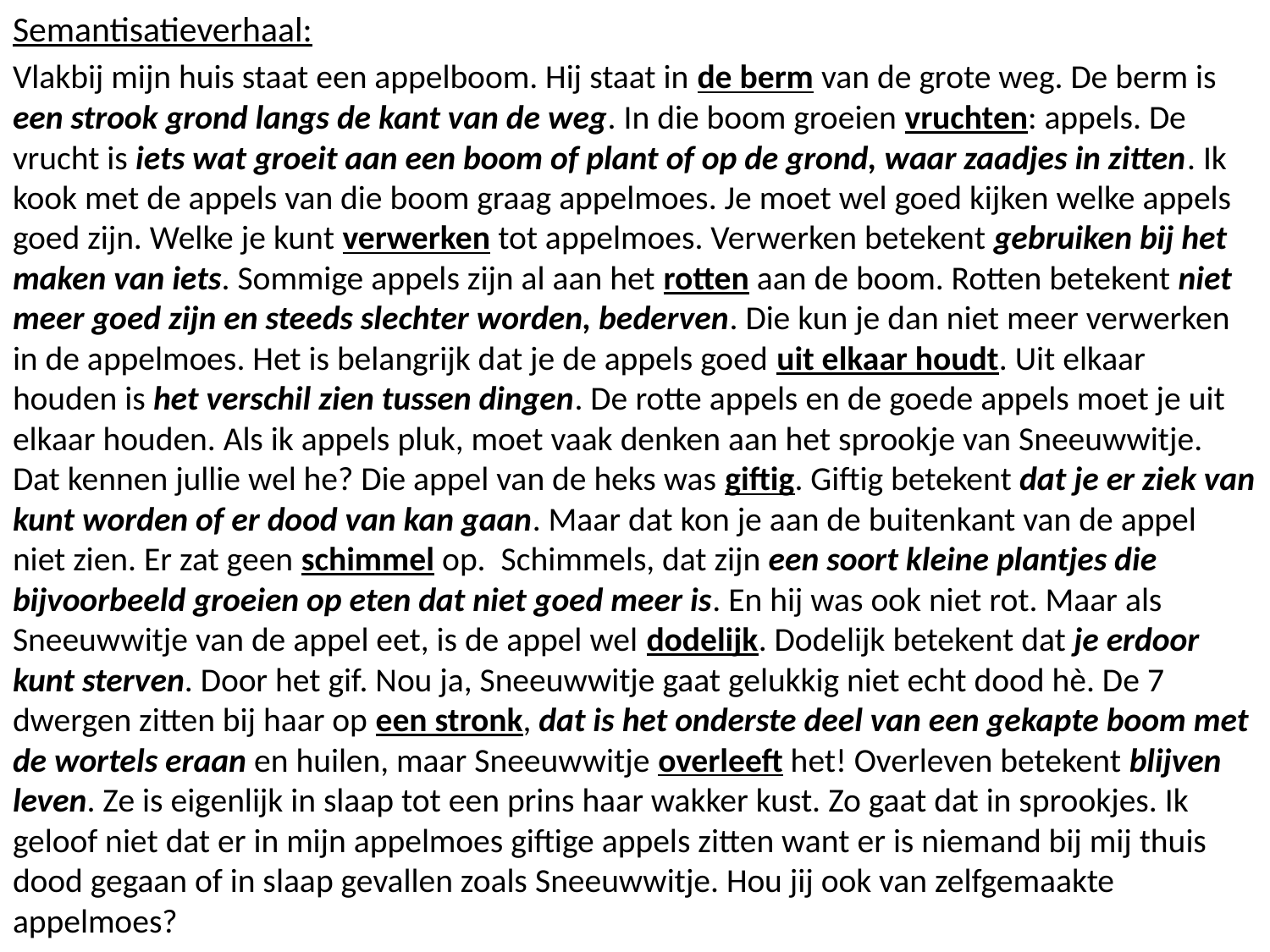

Semantisatieverhaal:
Vlakbij mijn huis staat een appelboom. Hij staat in de berm van de grote weg. De berm is een strook grond langs de kant van de weg. In die boom groeien vruchten: appels. De vrucht is iets wat groeit aan een boom of plant of op de grond, waar zaadjes in zitten. Ik kook met de appels van die boom graag appelmoes. Je moet wel goed kijken welke appels goed zijn. Welke je kunt verwerken tot appelmoes. Verwerken betekent gebruiken bij het maken van iets. Sommige appels zijn al aan het rotten aan de boom. Rotten betekent niet meer goed zijn en steeds slechter worden, bederven. Die kun je dan niet meer verwerken in de appelmoes. Het is belangrijk dat je de appels goed uit elkaar houdt. Uit elkaar houden is het verschil zien tussen dingen. De rotte appels en de goede appels moet je uit elkaar houden. Als ik appels pluk, moet vaak denken aan het sprookje van Sneeuwwitje. Dat kennen jullie wel he? Die appel van de heks was giftig. Giftig betekent dat je er ziek van kunt worden of er dood van kan gaan. Maar dat kon je aan de buitenkant van de appel niet zien. Er zat geen schimmel op.  Schimmels, dat zijn een soort kleine plantjes die bijvoorbeeld groeien op eten dat niet goed meer is. En hij was ook niet rot. Maar als Sneeuwwitje van de appel eet, is de appel wel dodelijk. Dodelijk betekent dat je erdoor kunt sterven. Door het gif. Nou ja, Sneeuwwitje gaat gelukkig niet echt dood hè. De 7 dwergen zitten bij haar op een stronk, dat is het onderste deel van een gekapte boom met de wortels eraan en huilen, maar Sneeuwwitje overleeft het! Overleven betekent blijven leven. Ze is eigenlijk in slaap tot een prins haar wakker kust. Zo gaat dat in sprookjes. Ik geloof niet dat er in mijn appelmoes giftige appels zitten want er is niemand bij mij thuis dood gegaan of in slaap gevallen zoals Sneeuwwitje. Hou jij ook van zelfgemaakte appelmoes?